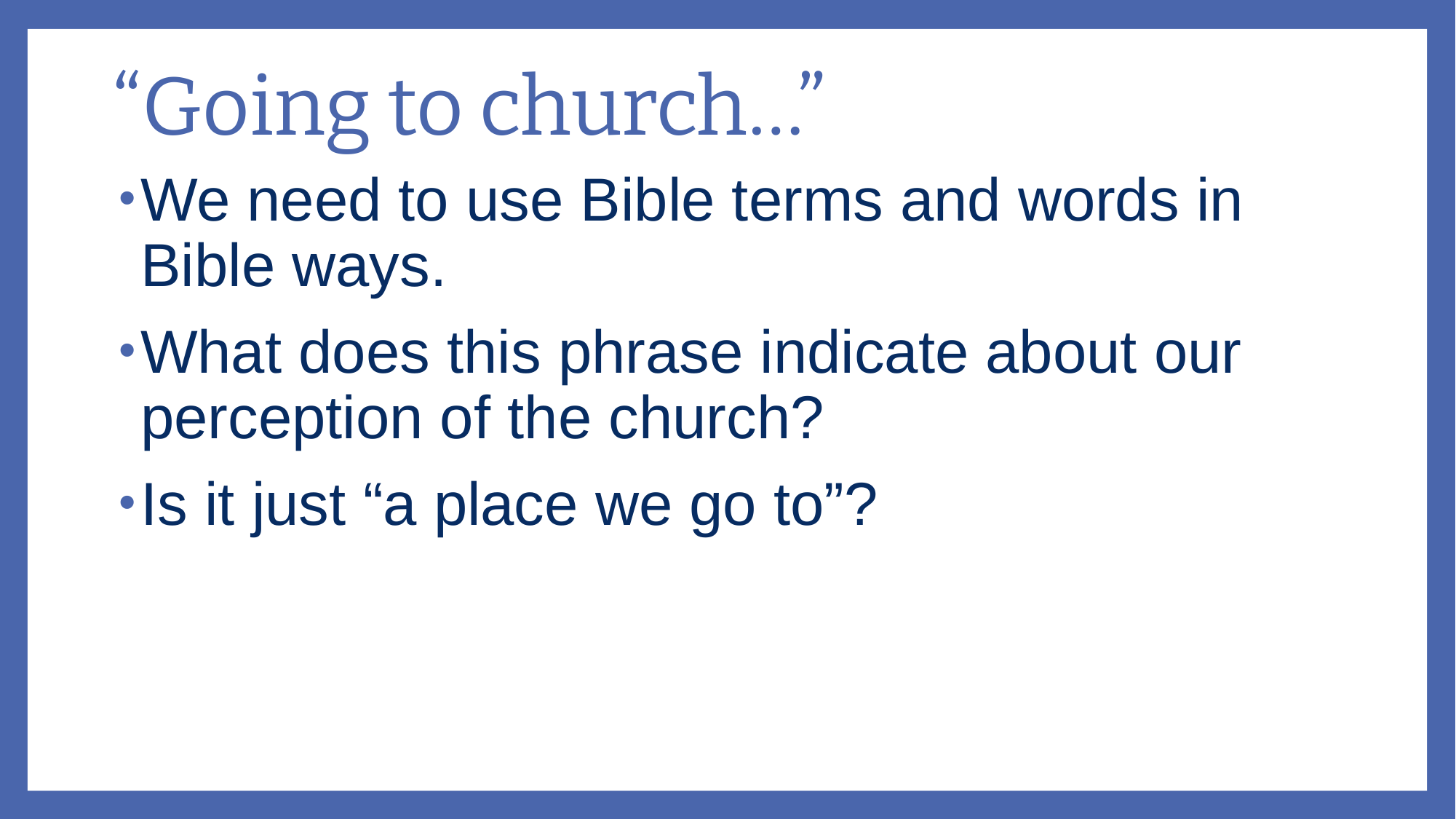

# “Going to church…”
We need to use Bible terms and words in Bible ways.
What does this phrase indicate about our perception of the church?
Is it just “a place we go to”?